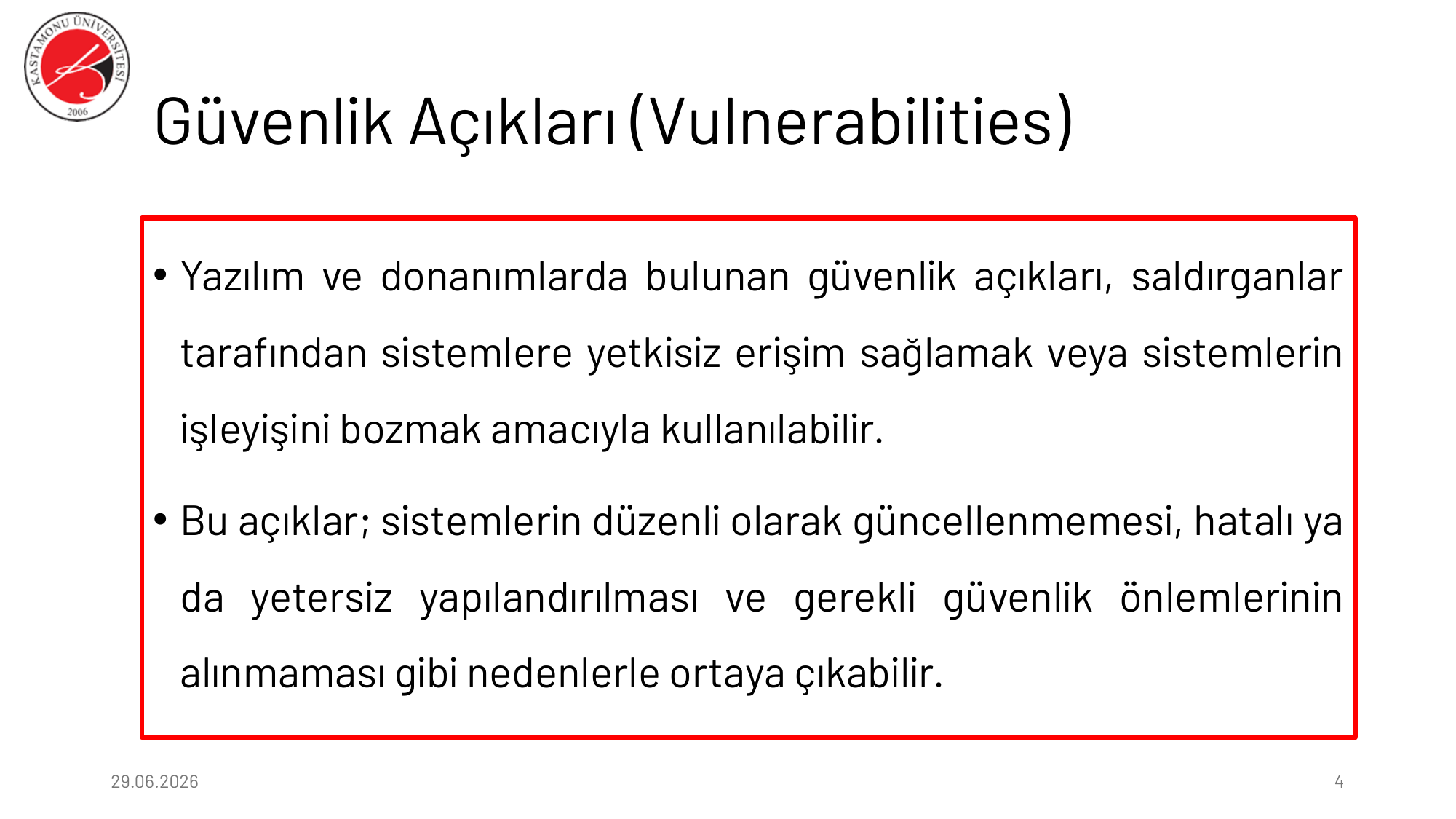

# Güvenlik Açıkları (Vulnerabilities)
Yazılım ve donanımlarda bulunan güvenlik açıkları, saldırganlar tarafından sistemlere yetkisiz erişim sağlamak veya sistemlerin işleyişini bozmak amacıyla kullanılabilir.
Bu açıklar; sistemlerin düzenli olarak güncellenmemesi, hatalı ya da yetersiz yapılandırılması ve gerekli güvenlik önlemlerinin alınmaması gibi nedenlerle ortaya çıkabilir.
29.06.2026
4